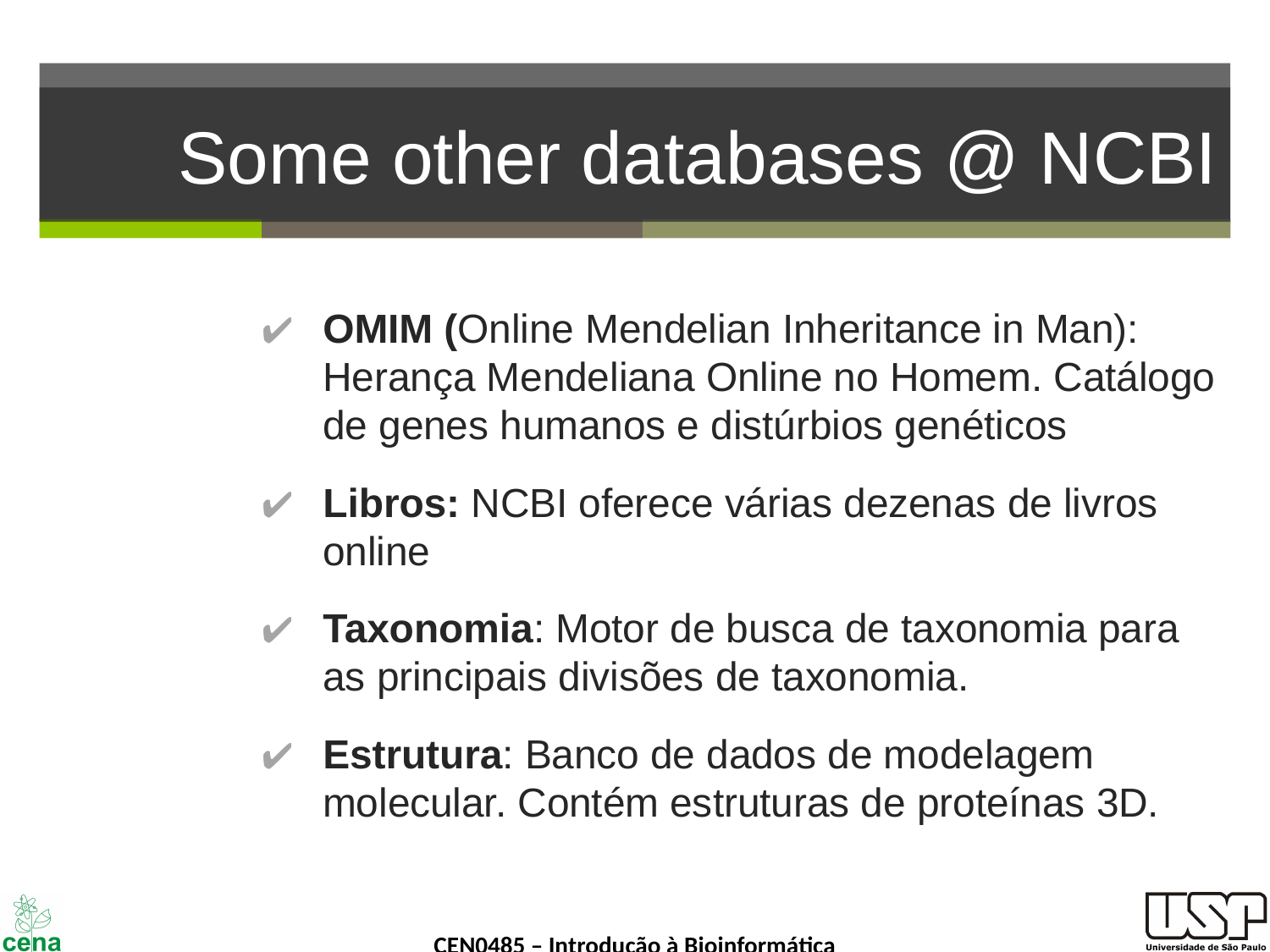

# Some other databases @ NCBI
OMIM (Online Mendelian Inheritance in Man): Herança Mendeliana Online no Homem. Catálogo de genes humanos e distúrbios genéticos
Libros: NCBI oferece várias dezenas de livros online
Taxonomia: Motor de busca de taxonomia para as principais divisões de taxonomia.
Estrutura: Banco de dados de modelagem molecular. Contém estruturas de proteínas 3D.
22